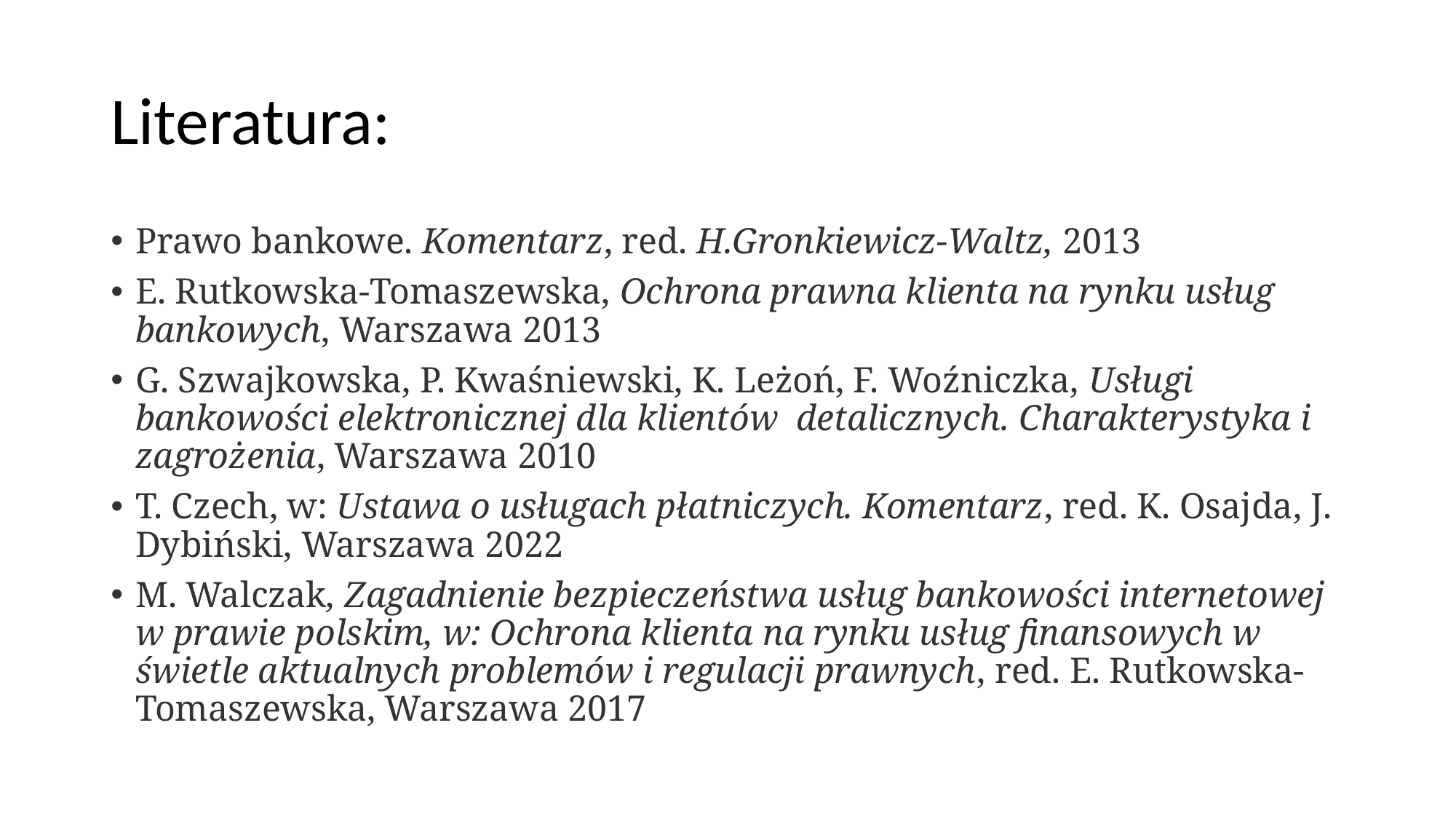

# Literatura:
Prawo bankowe. Komentarz, red. H.Gronkiewicz-Waltz, 2013
E. Rutkowska-Tomaszewska, Ochrona prawna klienta na rynku usług bankowych, Warszawa 2013
G. Szwajkowska, P. Kwaśniewski, K. Leżoń, F. Woźniczka, Usługi bankowości elektronicznej dla klientów  detalicznych. Charakterystyka i zagrożenia, Warszawa 2010
T. Czech, w: Ustawa o usługach płatniczych. Komentarz, red. K. Osajda, J. Dybiński, Warszawa 2022
M. Walczak, Zagadnienie bezpieczeństwa usług bankowości internetowej w prawie polskim, w: Ochrona klienta na rynku usług finansowych w świetle aktualnych problemów i regulacji prawnych, red. E. Rutkowska-Tomaszewska, Warszawa 2017